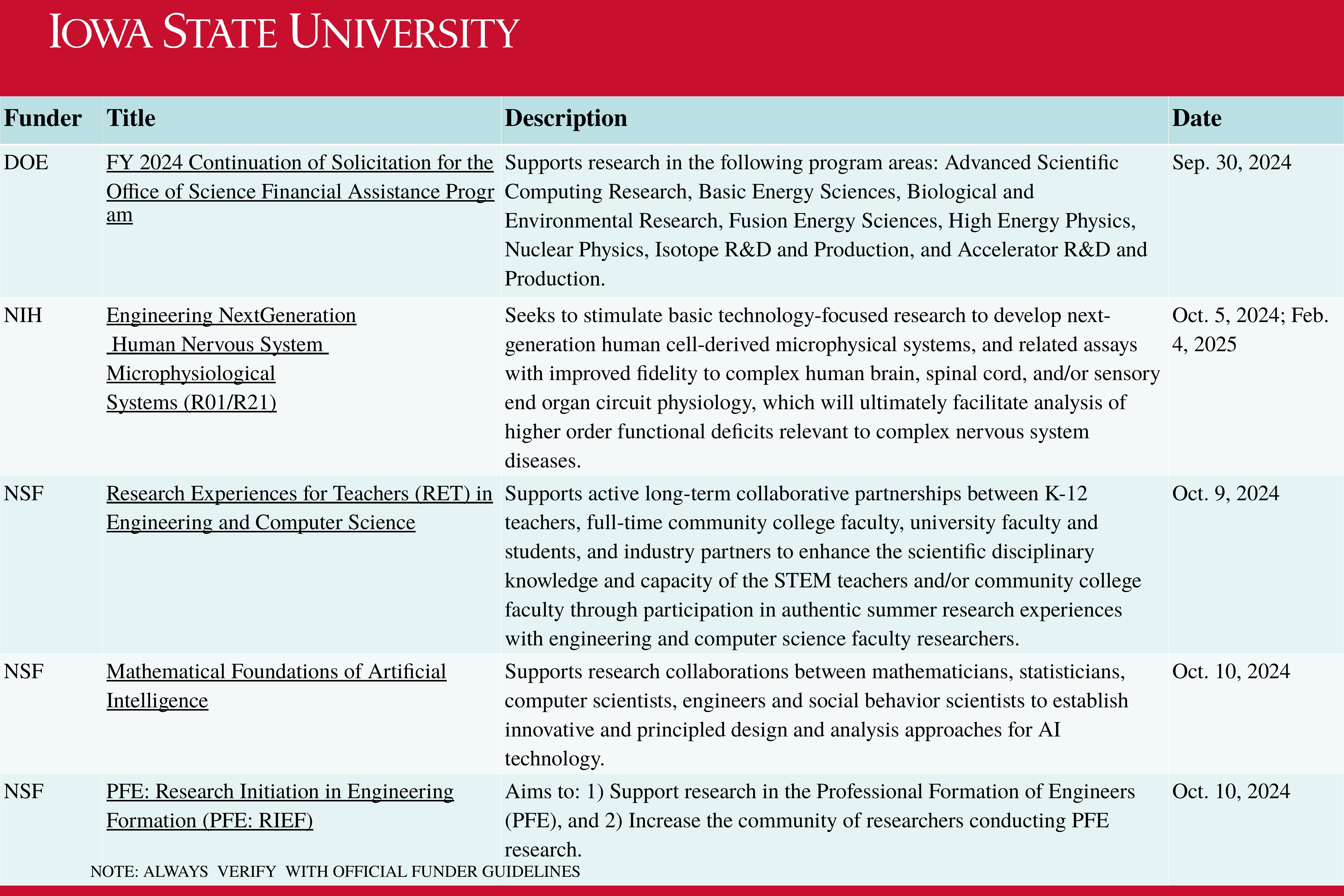

| Funder | Title | Description | Date |
| --- | --- | --- | --- |
| DOE | FY 2024 Continuation of Solicitation for the Office of Science Financial Assistance Program | Supports research in the following program areas: Advanced Scientific Computing Research, Basic Energy Sciences, Biological and Environmental Research, Fusion Energy Sciences, High Energy Physics, Nuclear Physics, Isotope R&D and Production, and Accelerator R&D and Production. | Sep. 30, 2024 |
| NIH | Engineering NextGeneration Human Nervous System Microphysiological Systems (R01/R21) | Seeks to stimulate basic technology-focused research to develop next-generation human cell-derived microphysical systems, and related assays with improved fidelity to complex human brain, spinal cord, and/or sensory end organ circuit physiology, which will ultimately facilitate analysis of higher order functional deficits relevant to complex nervous system diseases. | Oct. 5, 2024; Feb. 4, 2025 |
| NSF | Research Experiences for Teachers (RET) in Engineering and Computer Science | Supports active long-term collaborative partnerships between K-12 teachers, full-time community college faculty, university faculty and students, and industry partners to enhance the scientific disciplinary knowledge and capacity of the STEM teachers and/or community college faculty through participation in authentic summer research experiences with engineering and computer science faculty researchers. | Oct. 9, 2024 |
| NSF | Mathematical Foundations of Artificial Intelligence | Supports research collaborations between mathematicians, statisticians, computer scientists, engineers and social behavior scientists to establish innovative and principled design and analysis approaches for AI technology. | Oct. 10, 2024 |
| NSF | PFE: Research Initiation in Engineering Formation (PFE: RIEF) | Aims to: 1) Support research in the Professional Formation of Engineers (PFE), and 2) Increase the community of researchers conducting PFE research. | Oct. 10, 2024 |
NOTE: ALWAYS  VERIFY  WITH OFFICIAL FUNDER GUIDELINES